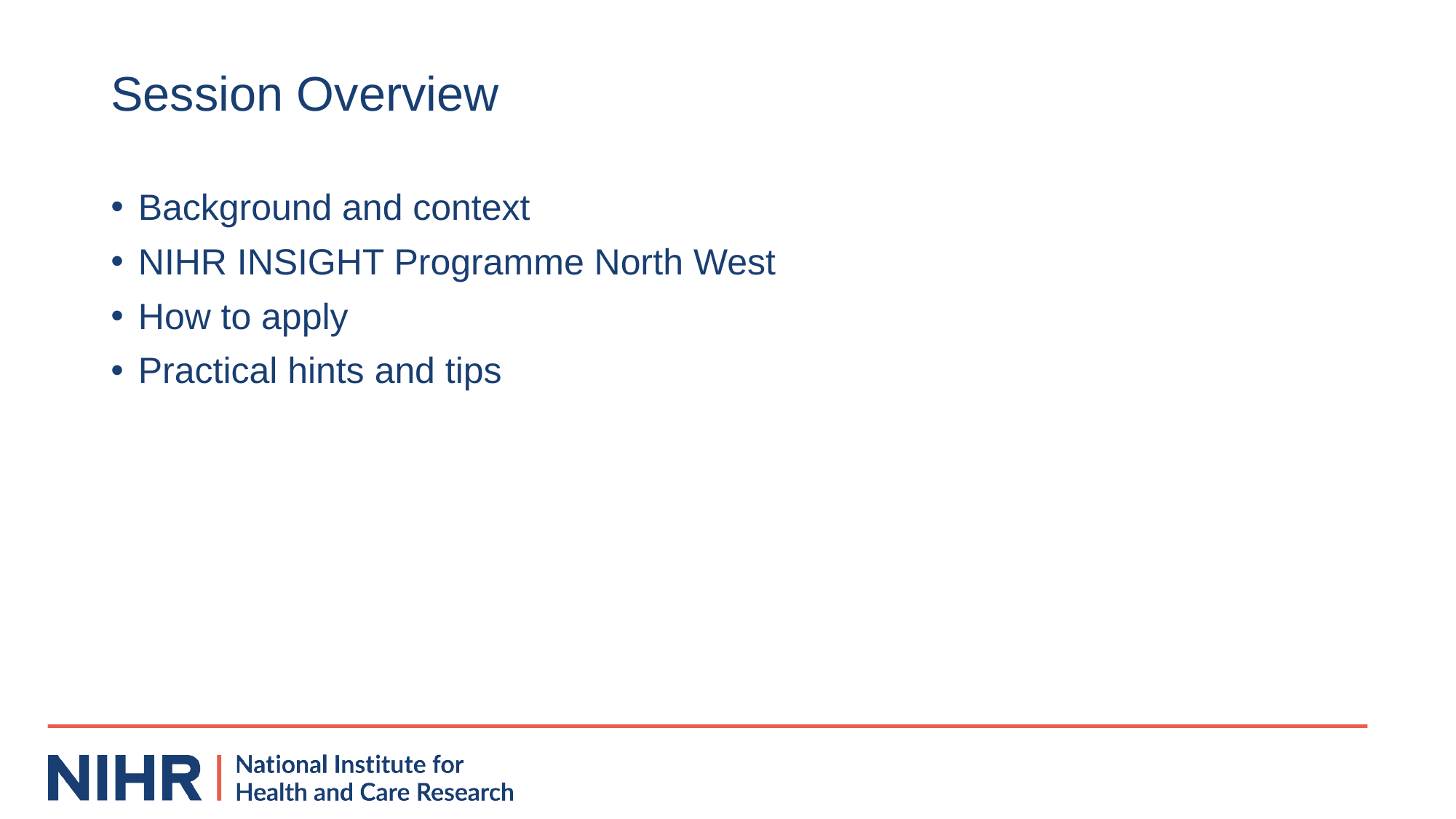

# Session Overview
Background and context
NIHR INSIGHT Programme North West
How to apply
Practical hints and tips